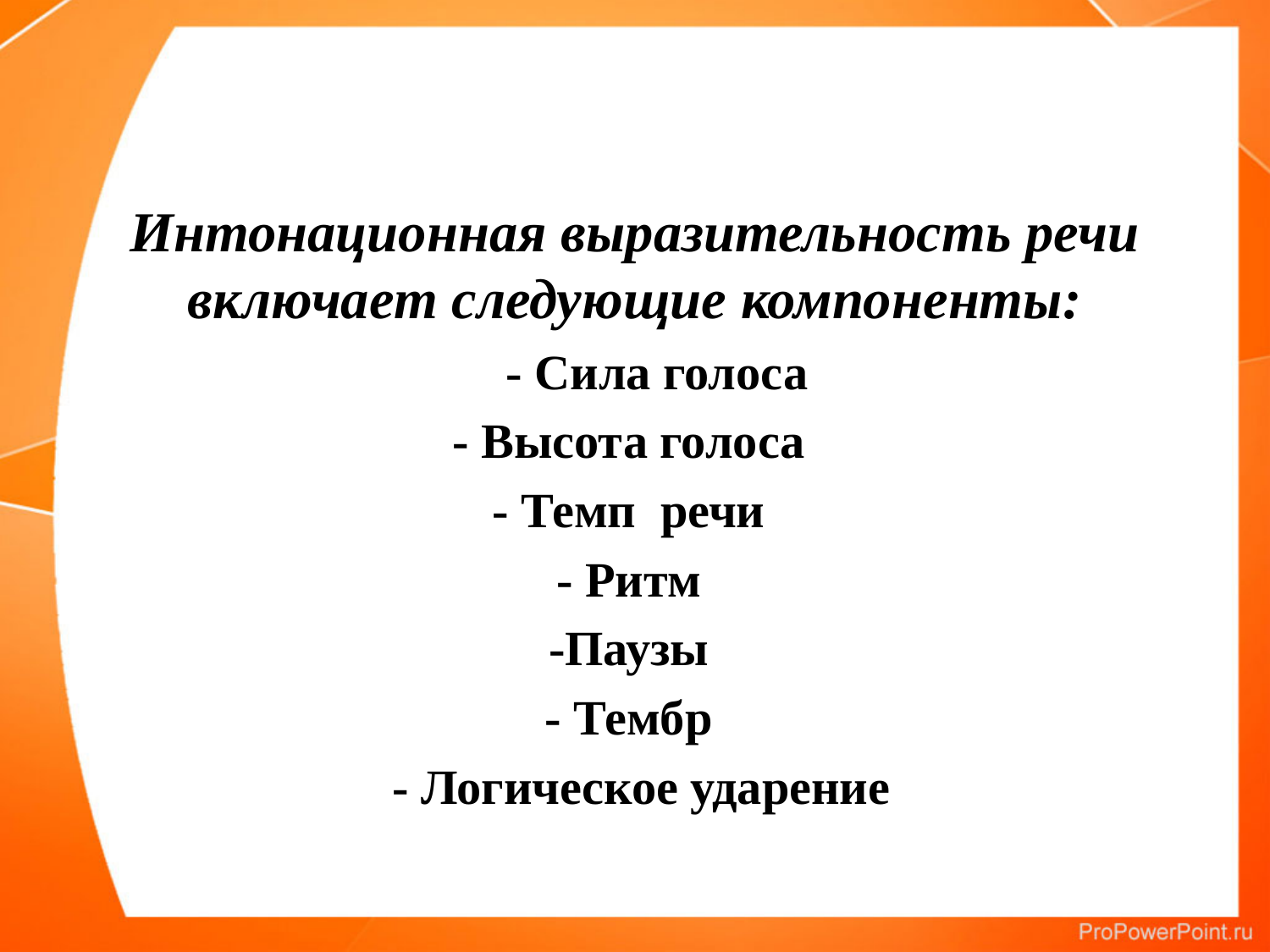

Интонационная выразительность речи включает следующие компоненты:
     - Сила голоса
- Высота голоса
- Темп  речи
- Ритм
-Паузы
- Тембр
  - Логическое ударение

#